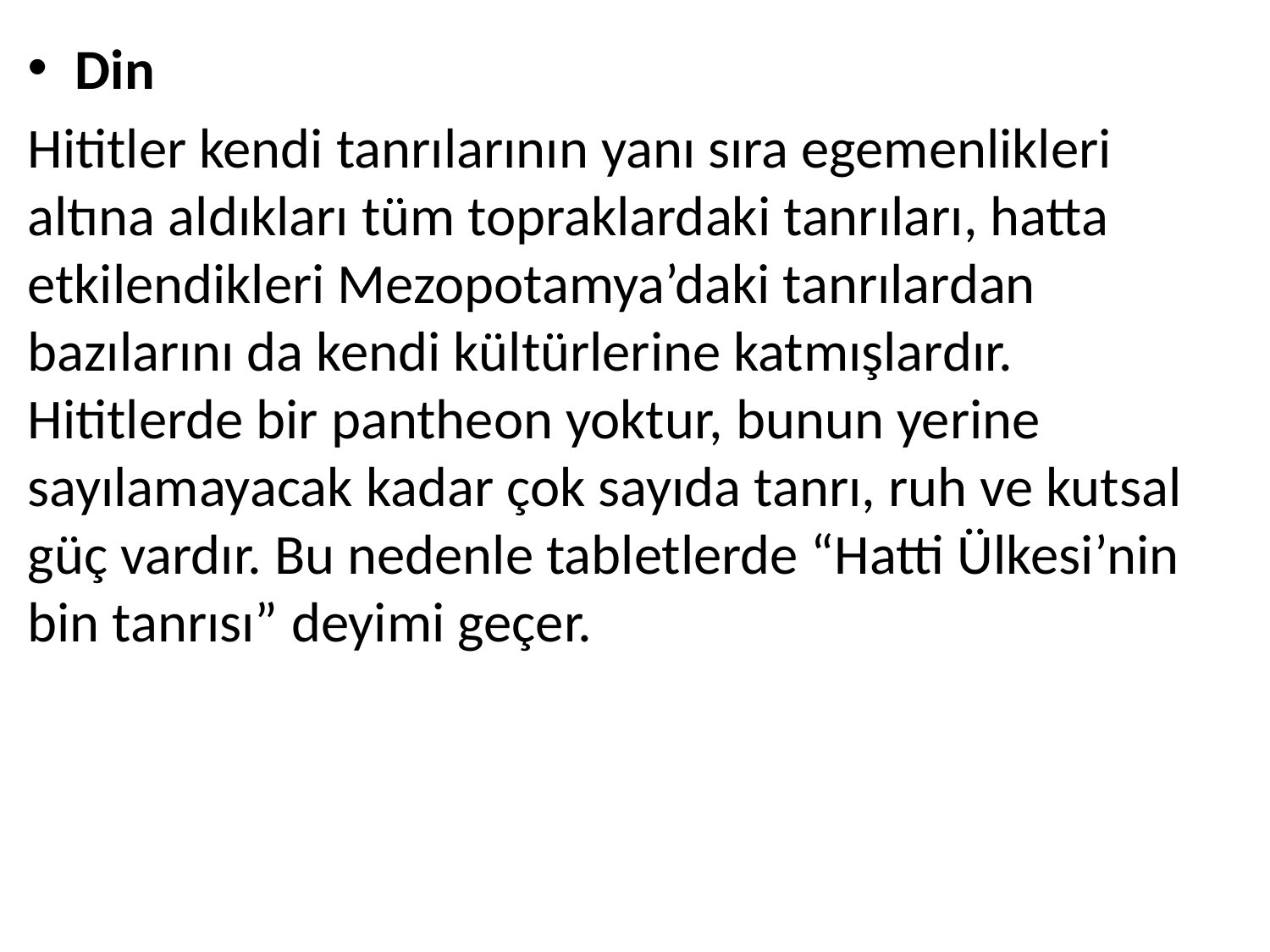

Din
Hititler kendi tanrılarının yanı sıra egemenlikleri altına aldıkları tüm topraklardaki tanrıları, hatta etkilendikleri Mezopotamya’daki tanrılardan bazılarını da kendi kültürlerine katmışlardır. Hititlerde bir pantheon yoktur, bunun yerine sayılamayacak kadar çok sayıda tanrı, ruh ve kutsal güç vardır. Bu nedenle tabletlerde “Hatti Ülkesi’nin bin tanrısı” deyimi geçer.